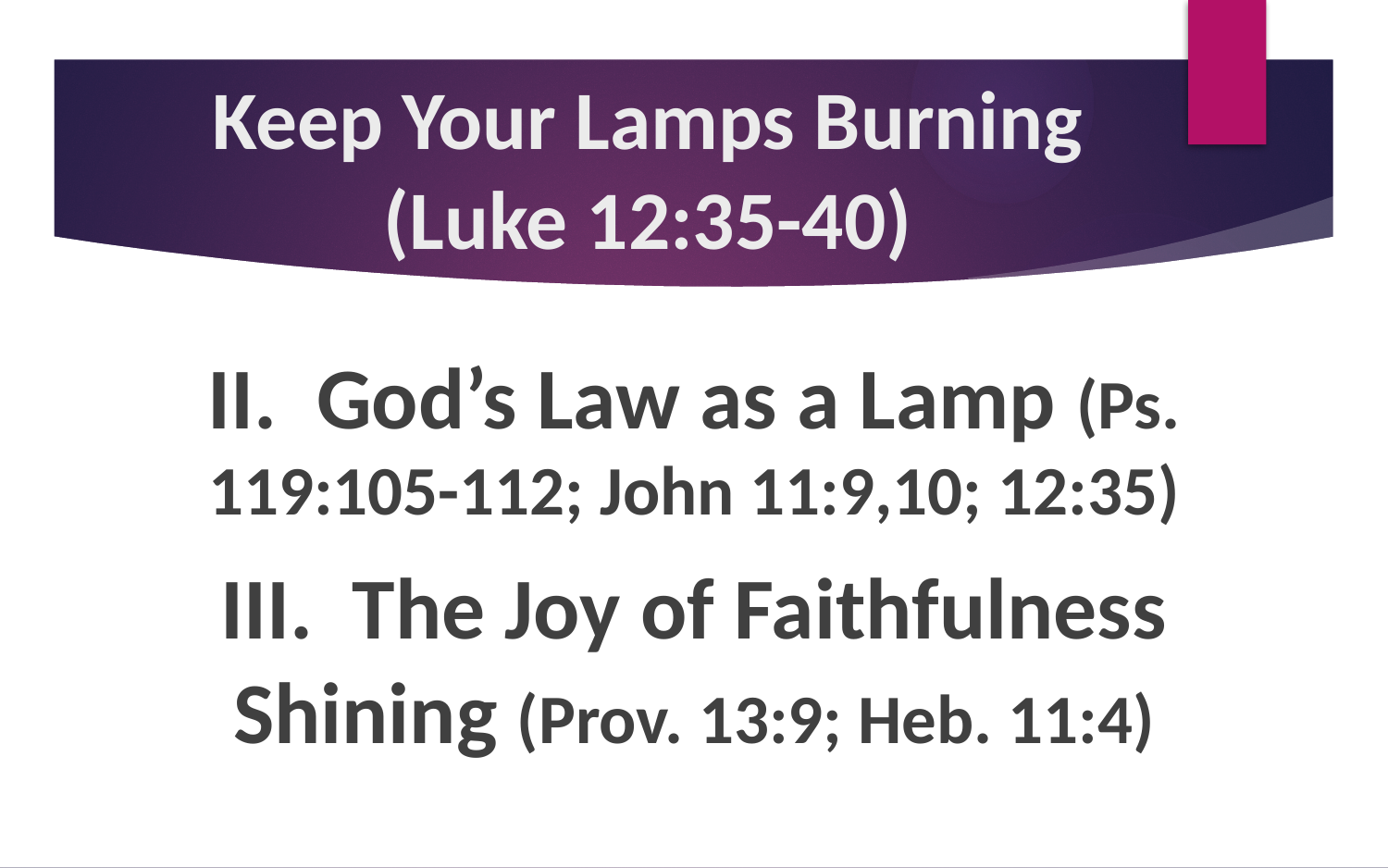

# Keep Your Lamps Burning (Luke 12:35-40)
II.  God’s Law as a Lamp (Ps. 119:105-112; John 11:9,10; 12:35)
III.  The Joy of Faithfulness Shining (Prov. 13:9; Heb. 11:4)